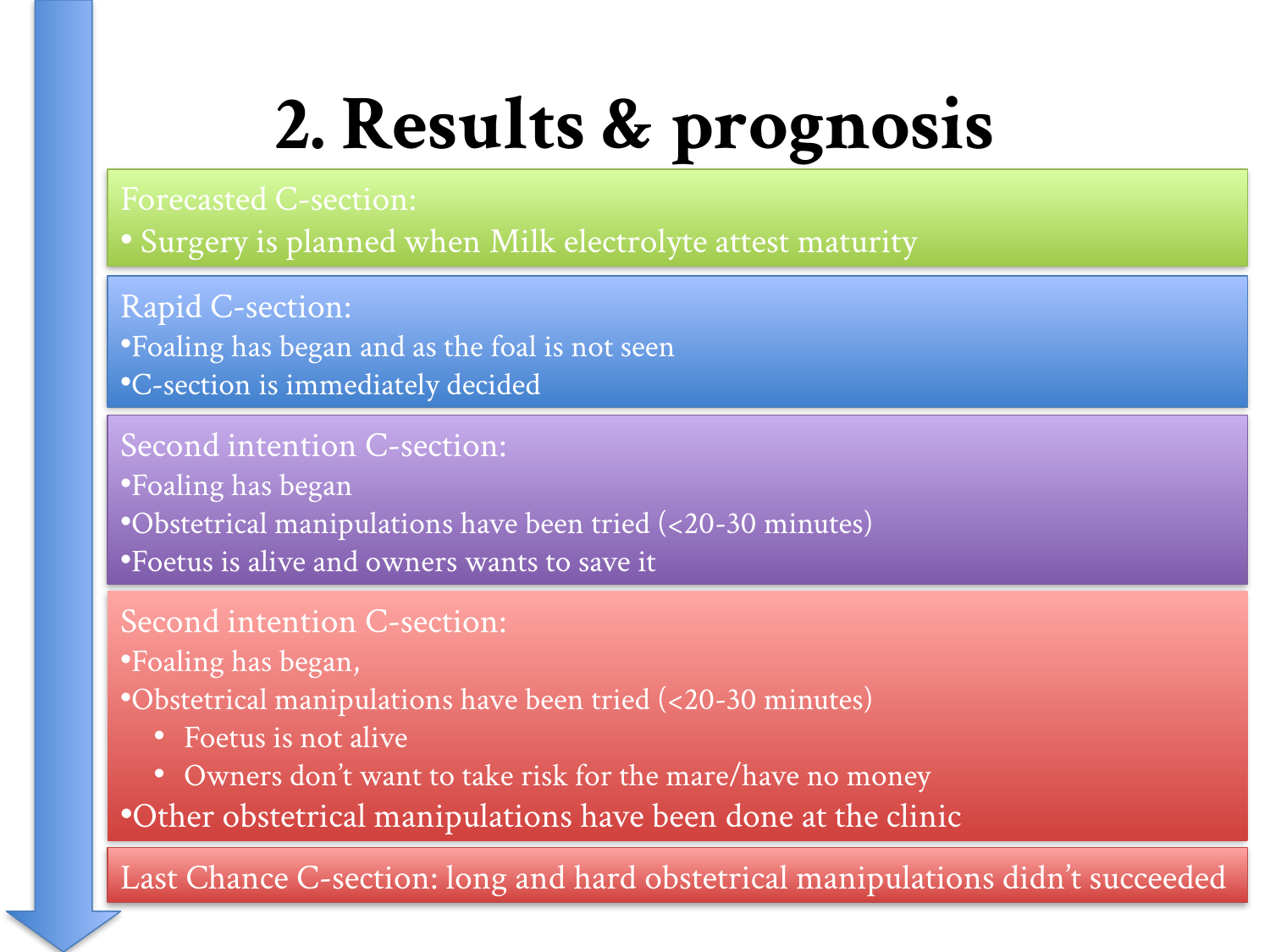

# 2. Results & prognosis
Forecasted C-section:
 Surgery is planned when Milk electrolyte attest maturity
Rapid C-section:
Foaling has began and as the foal is not seen
C-section is immediately decided
Second intention C-section:
Foaling has began
Obstetrical manipulations have been tried (<20-30 minutes)
Foetus is alive and owners wants to save it

Second intention C-section:
Foaling has began,
Obstetrical manipulations have been tried (<20-30 minutes)
Foetus is not alive
Owners don’t want to take risk for the mare/have no money
Other obstetrical manipulations have been done at the clinic
Last Chance C-section: long and hard obstetrical manipulations didn’t succeeded